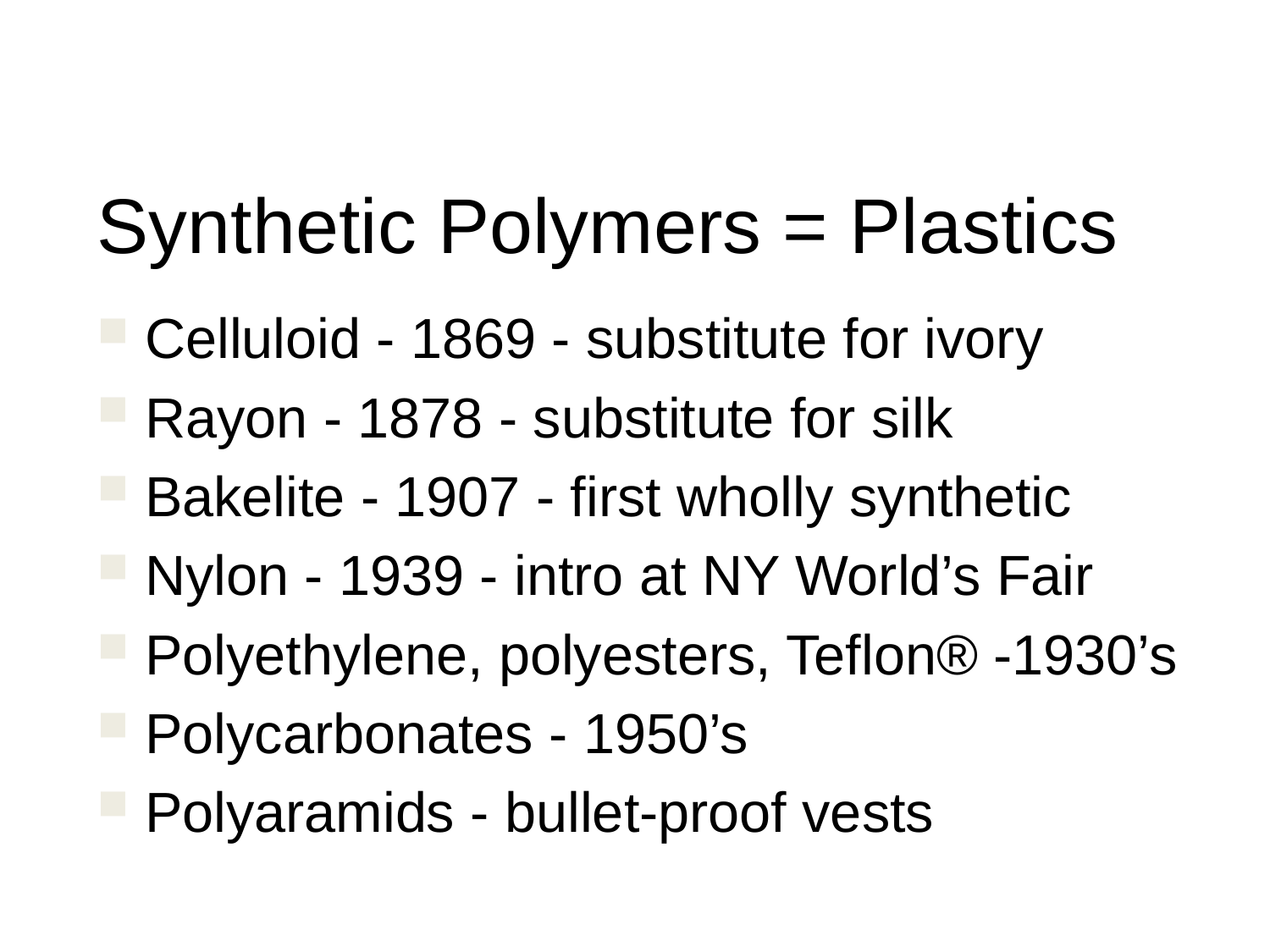

Synthetic Polymers = Plastics
Celluloid - 1869 - substitute for ivory
Rayon - 1878 - substitute for silk
Bakelite - 1907 - first wholly synthetic
Nylon - 1939 - intro at NY World’s Fair
Polyethylene, polyesters, Teflon® -1930’s
Polycarbonates - 1950’s
Polyaramids - bullet-proof vests